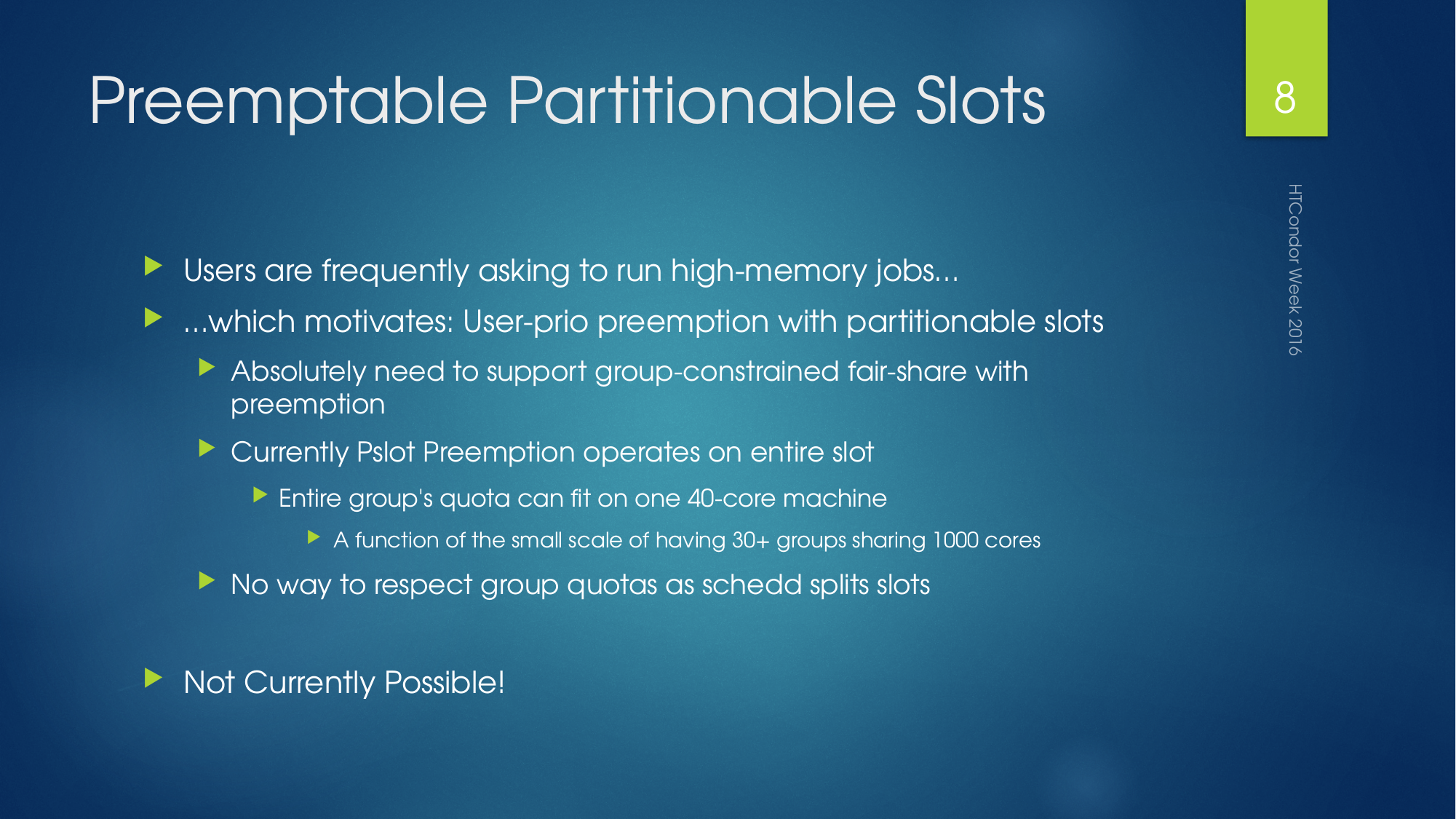

8
# Preemptable Partitionable Slots
Users are frequently asking to run high-memory jobs…
…which motivates: User-prio preemption with partitionable slots
Absolutely need to support group-constrained fair-share with preemption
Currently Pslot Preemption operates on entire slot
Entire group's quota can fit on one 40-core machine
A function of the small scale of having 30+ groups sharing 1000 cores
No way to respect group quotas as schedd splits slots

Not Currently Possible!

HTCondor Week 2016